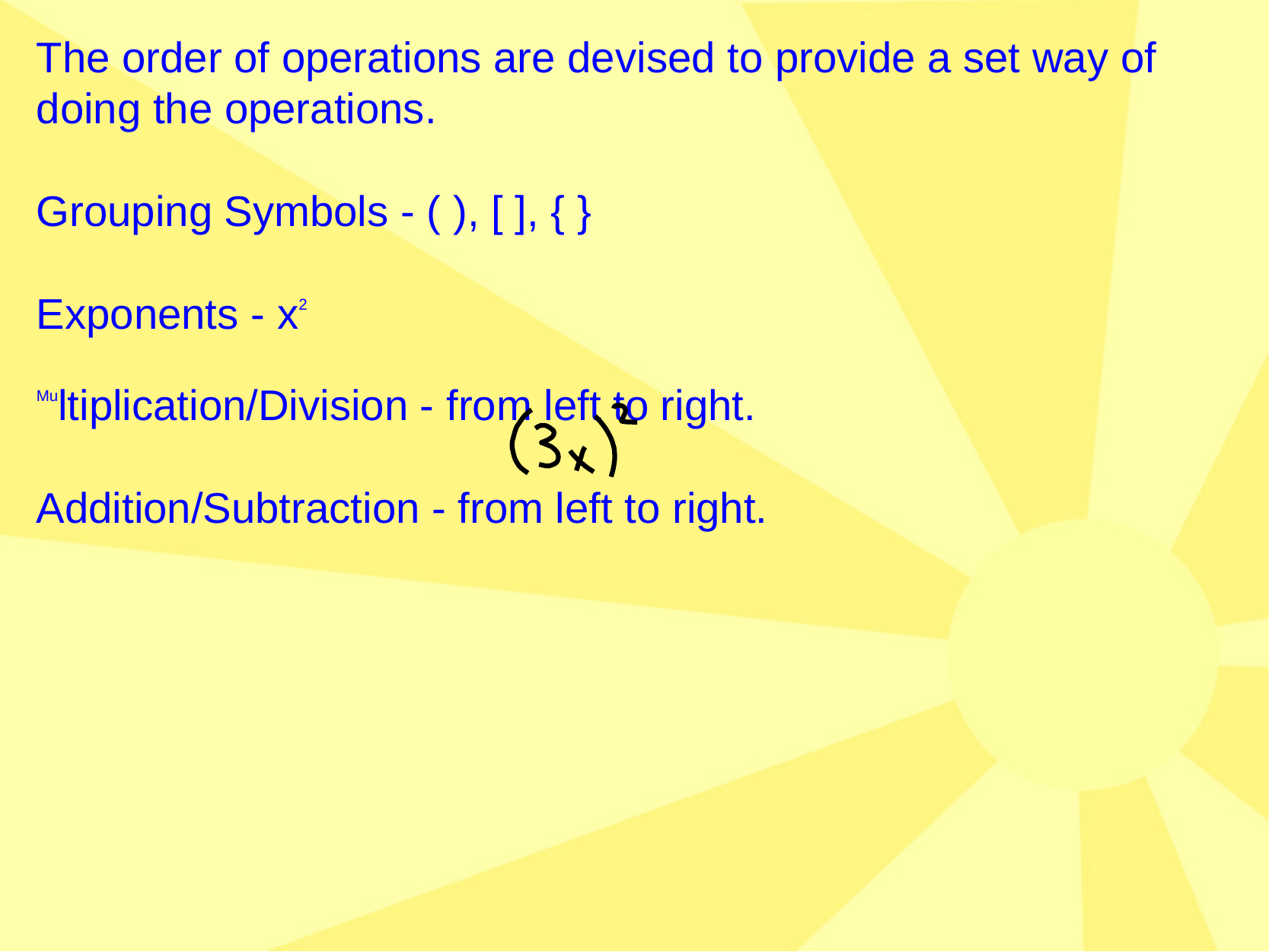

The order of operations are devised to provide a set way of doing the operations.

Grouping Symbols - ( ), [ ], { }

Exponents - x2

Multiplication/Division - from left to right.

Addition/Subtraction - from left to right.